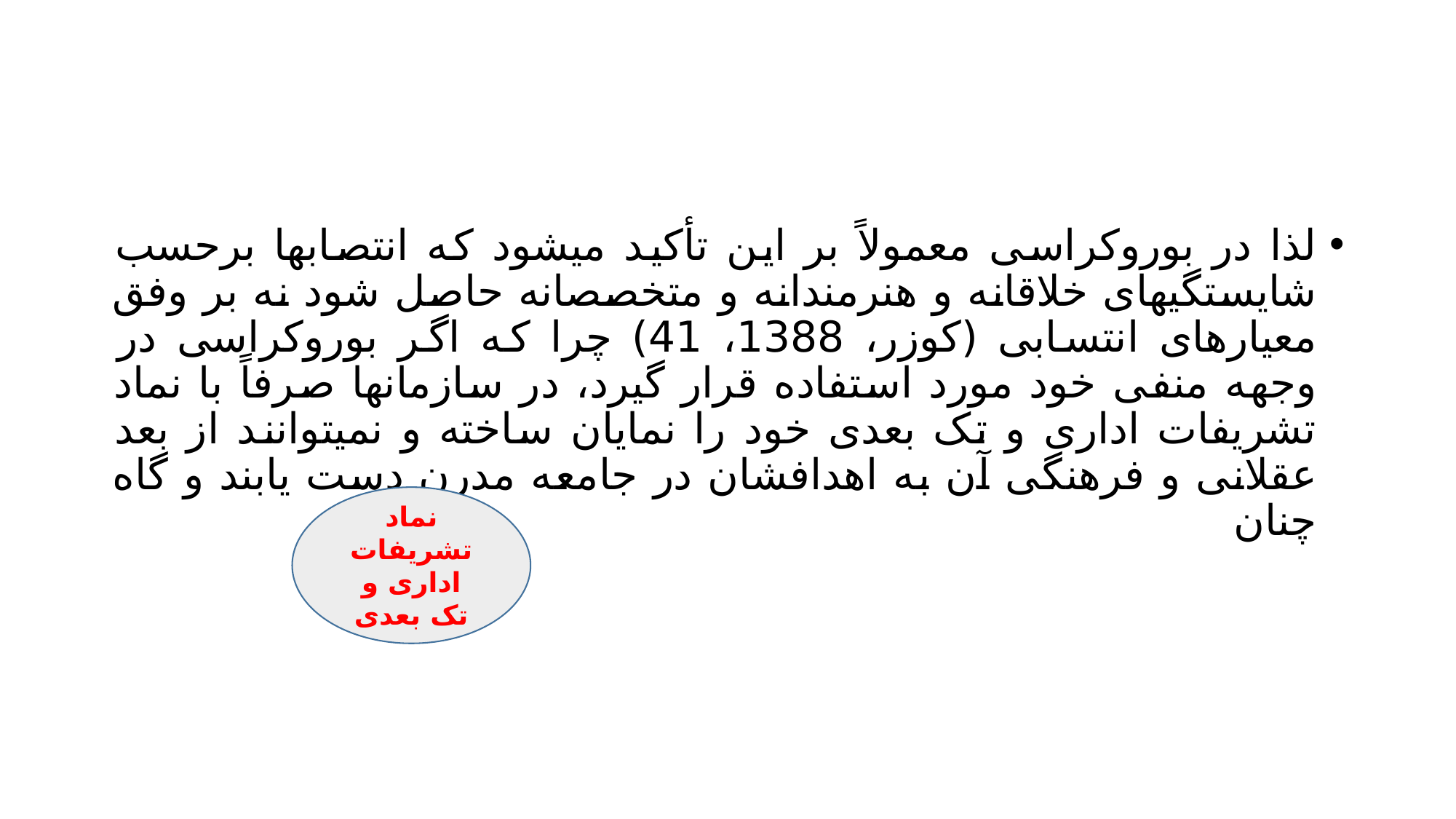

#
لذا در بوروکراسی معمولاً بر این تأکید میشود که انتصابها برحسب شایستگیهای خلاقانه و هنرمندانه و متخصصانه حاصل شود نه بر وفق معیارهای انتسابی (کوزر، 1388، 41) چرا که اگر بوروکراسی در وجهه منفی خود مورد استفاده قرار گیرد، در سازمانها صرفاً با نماد تشریفات اداری و تک بعدی خود را نمایان ساخته و نمیتوانند از بعد عقلانی و فرهنگی آن به اهدافشان در جامعه مدرن دست یابند و گاه چنان
نماد تشریفات اداری و تک بعدی